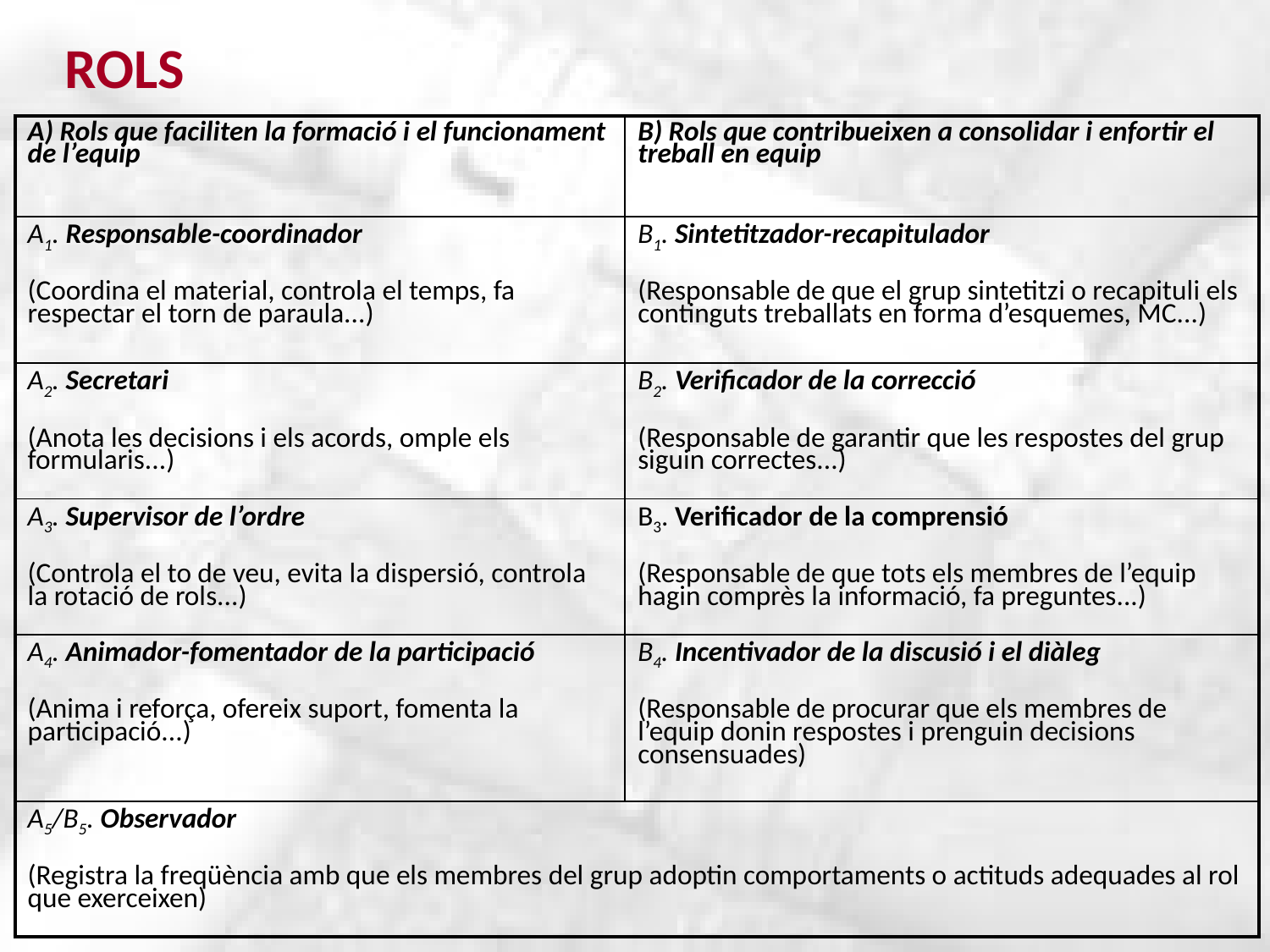

ROLS
| A) Rols que faciliten la formació i el funcionament de l’equip | B) Rols que contribueixen a consolidar i enfortir el treball en equip |
| --- | --- |
| A1. Responsable-coordinador (Coordina el material, controla el temps, fa respectar el torn de paraula...) | B1. Sintetitzador-recapitulador (Responsable de que el grup sintetitzi o recapituli els continguts treballats en forma d’esquemes, MC...) |
| A2. Secretari (Anota les decisions i els acords, omple els formularis...) | B2. Verificador de la correcció (Responsable de garantir que les respostes del grup siguin correctes...) |
| A3. Supervisor de l’ordre (Controla el to de veu, evita la dispersió, controla la rotació de rols...) | B3. Verificador de la comprensió (Responsable de que tots els membres de l’equip hagin comprès la informació, fa preguntes...) |
| A4. Animador-fomentador de la participació (Anima i reforça, ofereix suport, fomenta la participació...) | B4. Incentivador de la discusió i el diàleg (Responsable de procurar que els membres de l’equip donin respostes i prenguin decisions consensuades) |
| A5/B5. Observador (Registra la freqüència amb que els membres del grup adoptin comportaments o actituds adequades al rol que exerceixen) |  |